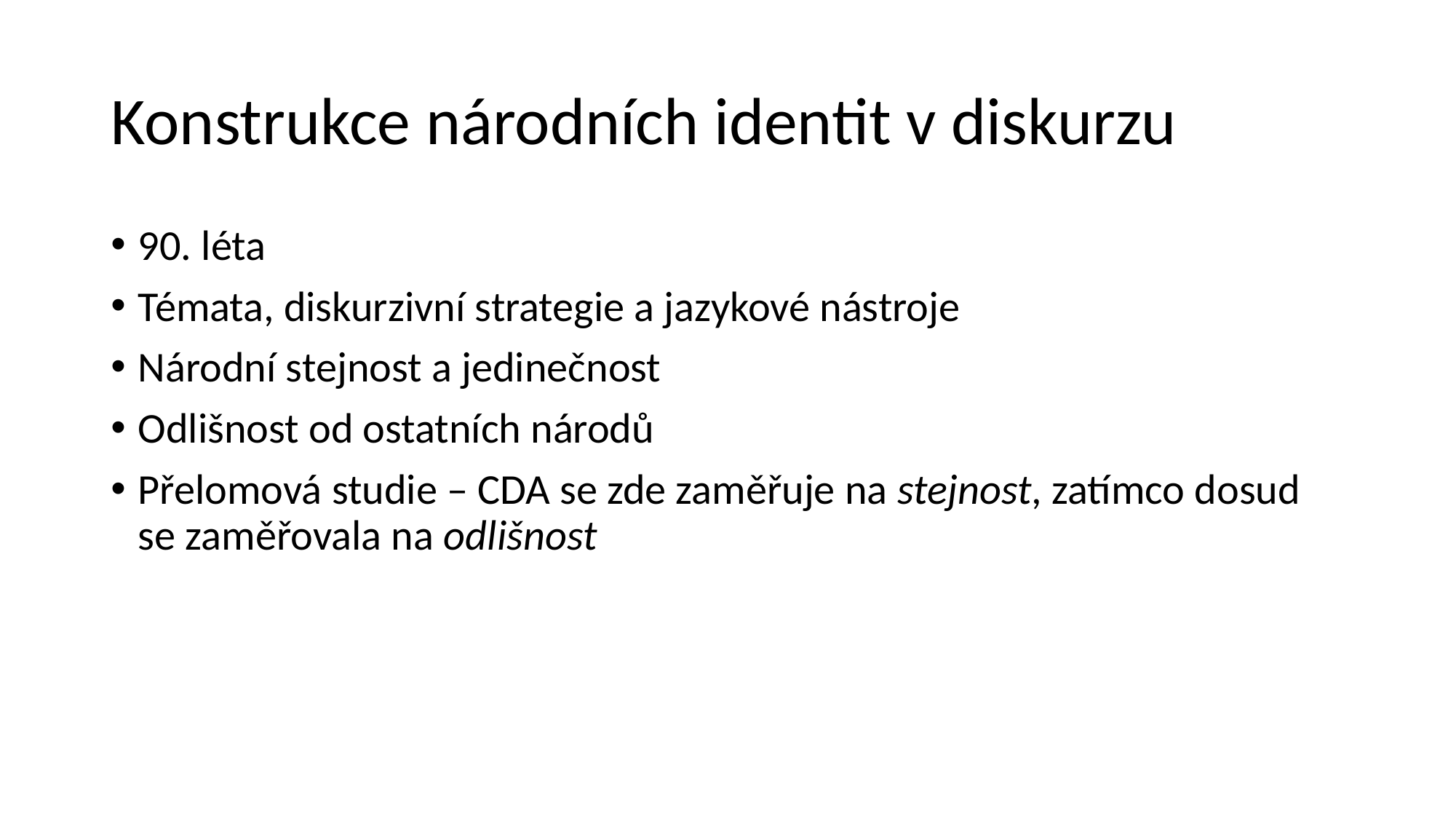

# Konstrukce národních identit v diskurzu
90. léta
Témata, diskurzivní strategie a jazykové nástroje
Národní stejnost a jedinečnost
Odlišnost od ostatních národů
Přelomová studie – CDA se zde zaměřuje na stejnost, zatímco dosud se zaměřovala na odlišnost